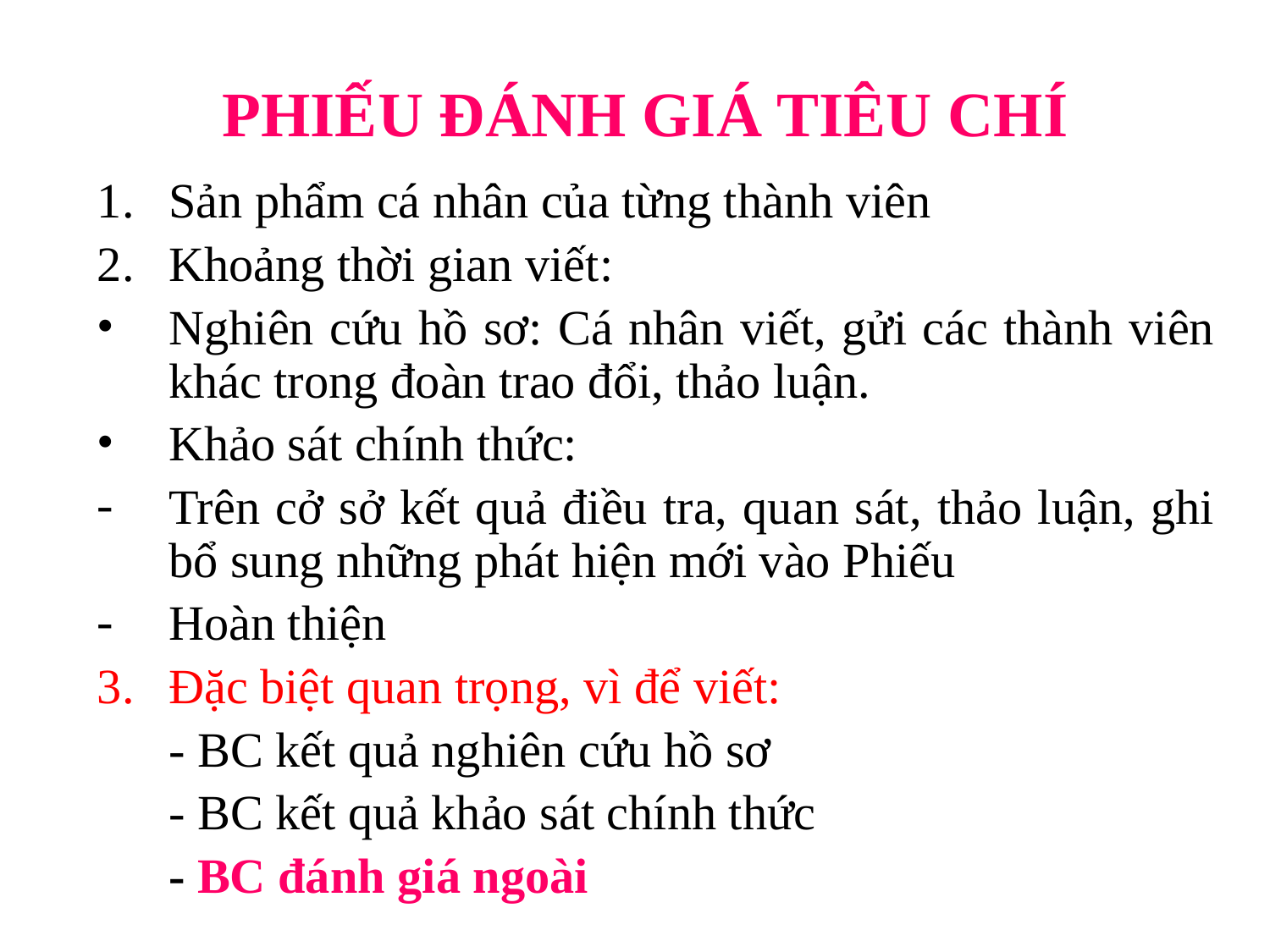

# PHIẾU ĐÁNH GIÁ TIÊU CHÍ
Sản phẩm cá nhân của từng thành viên
Khoảng thời gian viết:
Nghiên cứu hồ sơ: Cá nhân viết, gửi các thành viên khác trong đoàn trao đổi, thảo luận.
Khảo sát chính thức:
Trên cở sở kết quả điều tra, quan sát, thảo luận, ghi bổ sung những phát hiện mới vào Phiếu
Hoàn thiện
Đặc biệt quan trọng, vì để viết:
	- BC kết quả nghiên cứu hồ sơ
	- BC kết quả khảo sát chính thức
	- BC đánh giá ngoài